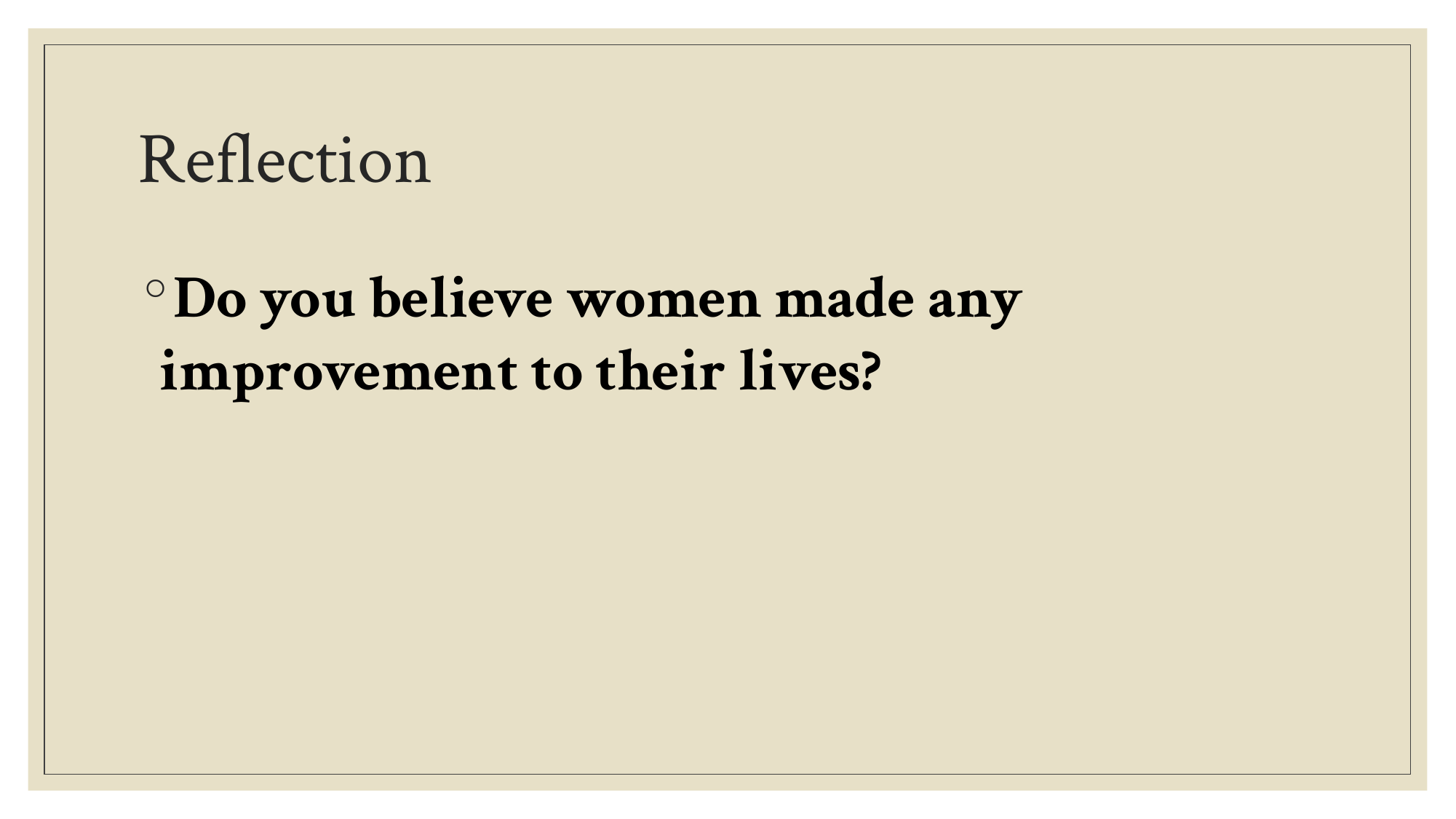

# Reflection
Do you believe women made any improvement to their lives?